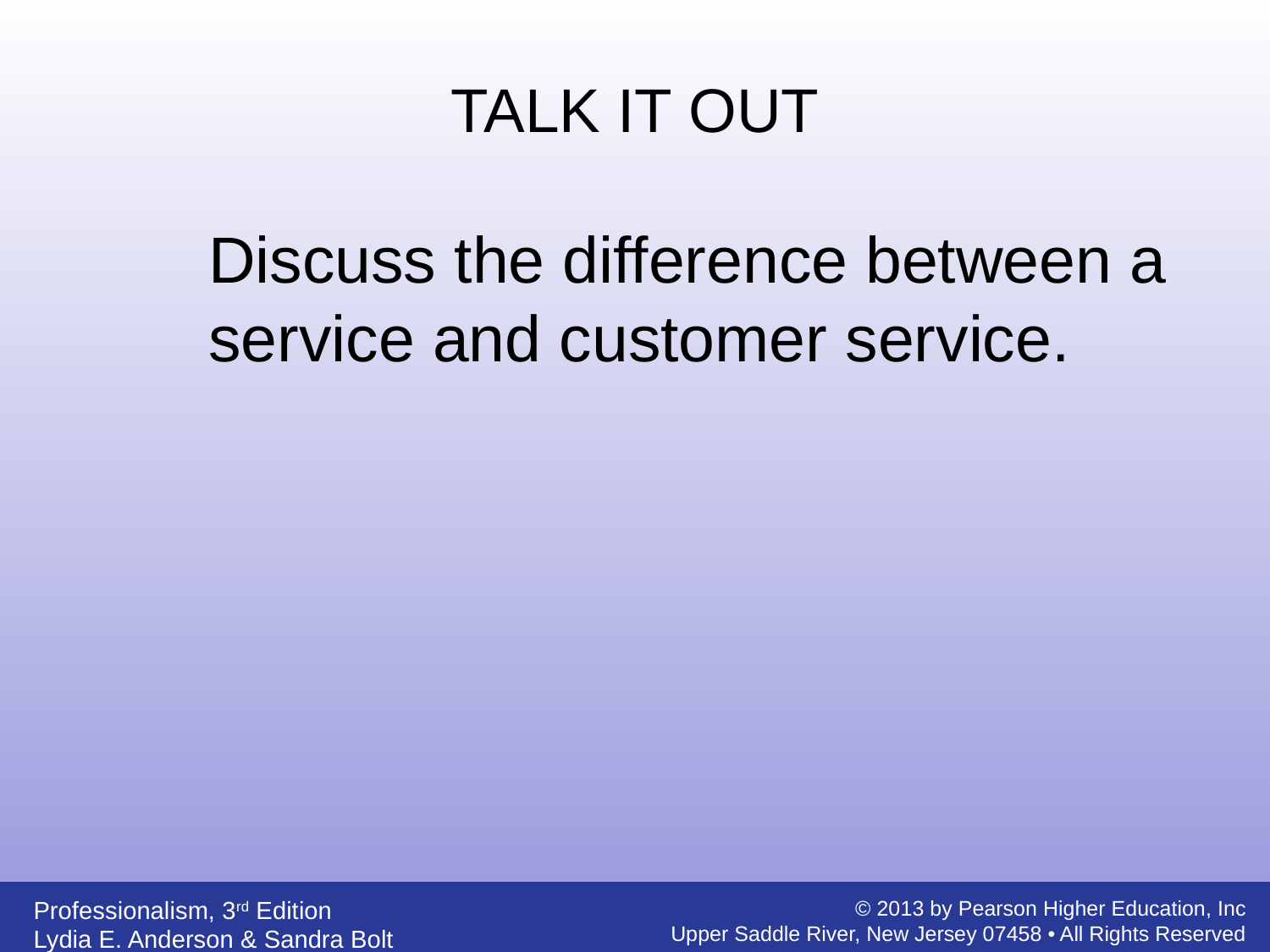

TALK IT OUT
	Discuss the difference between a service and customer service.